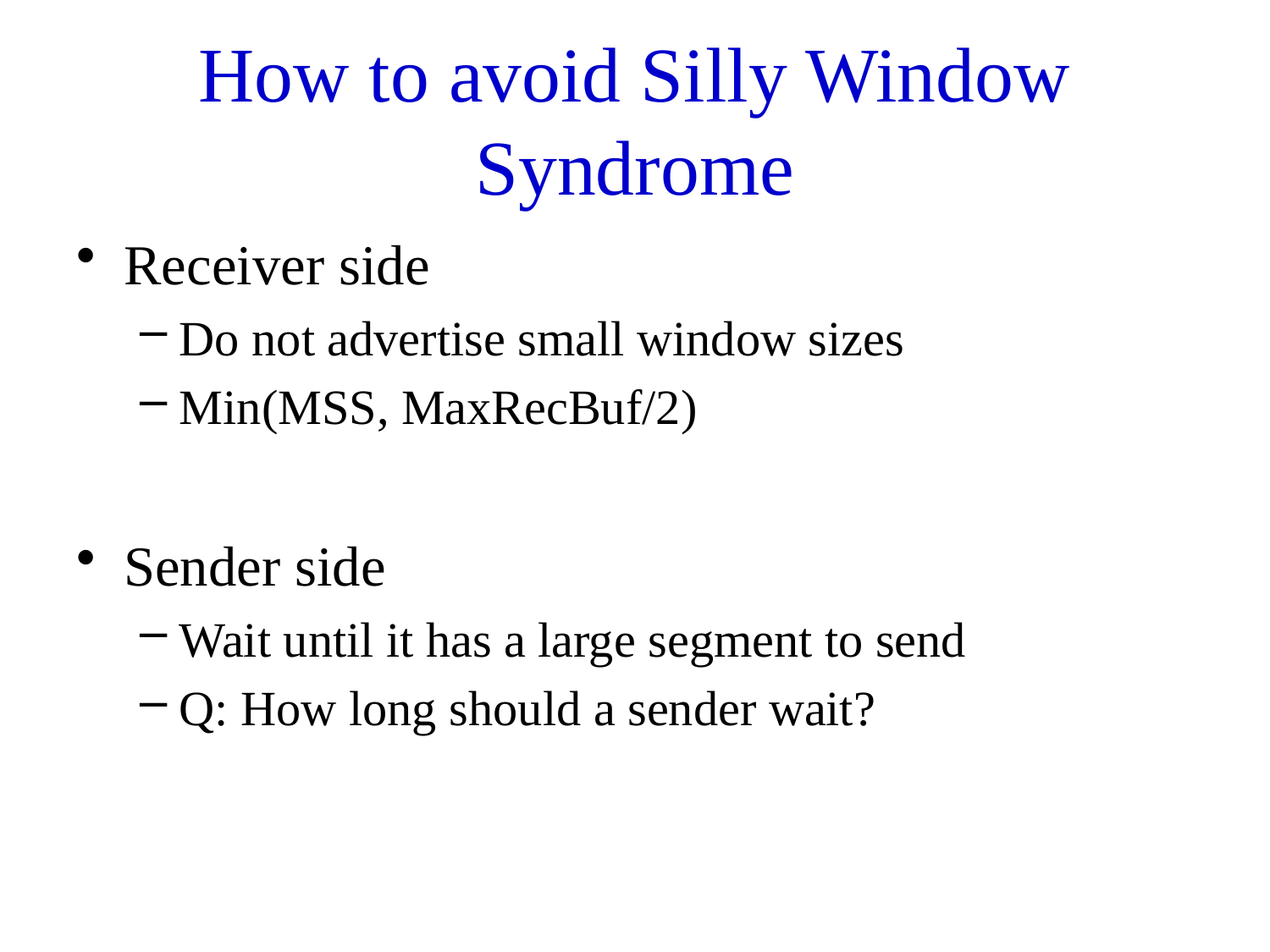

# How to avoid Silly Window Syndrome
Receiver side
Do not advertise small window sizes
Min(MSS, MaxRecBuf/2)

Sender side
Wait until it has a large segment to send
Q: How long should a sender wait?